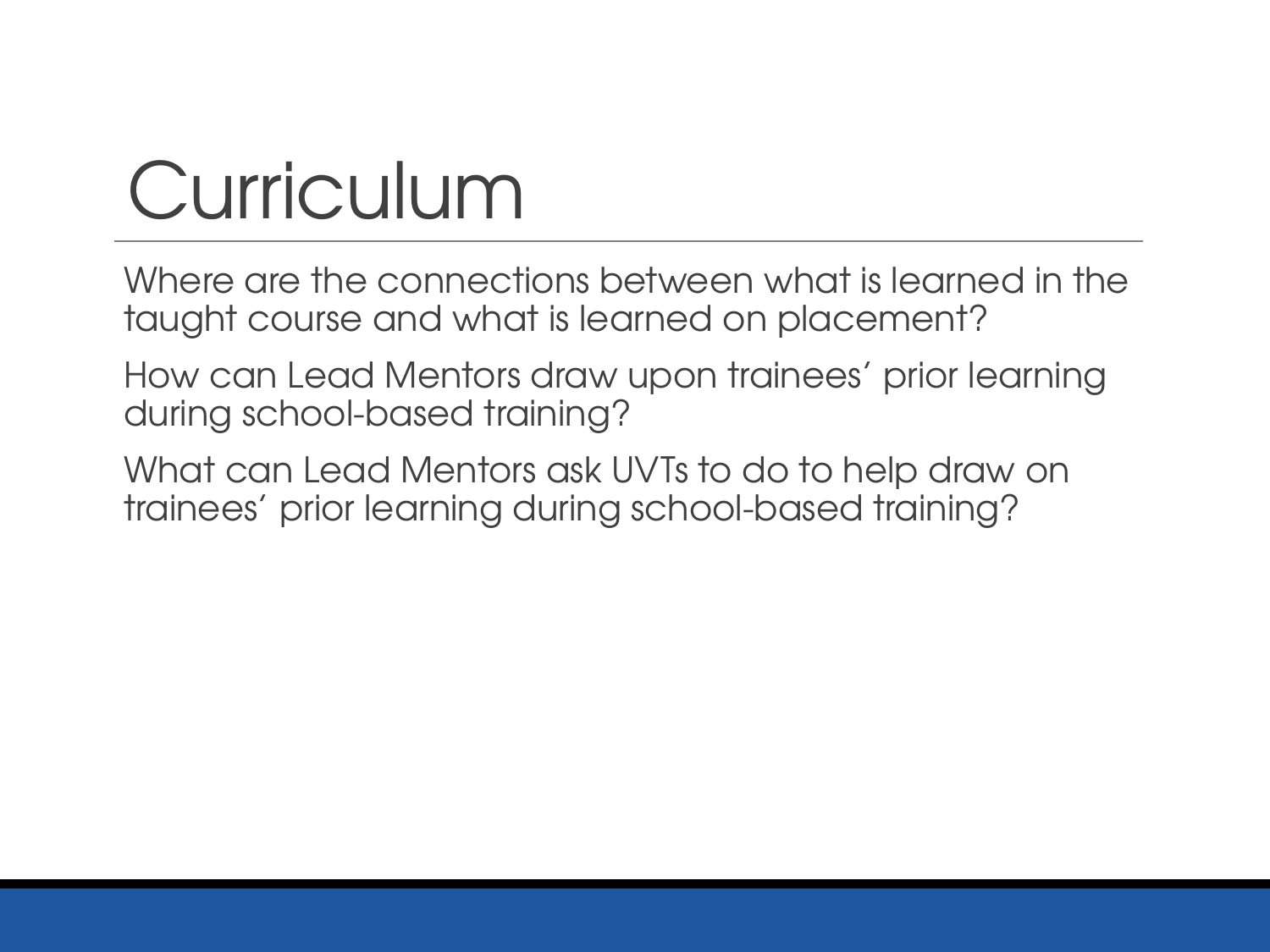

# Curriculum
Where are the connections between what is learned in the taught course and what is learned on placement?
How can Lead Mentors draw upon trainees’ prior learning during school-based training?
What can Lead Mentors ask UVTs to do to help draw on trainees’ prior learning during school-based training?